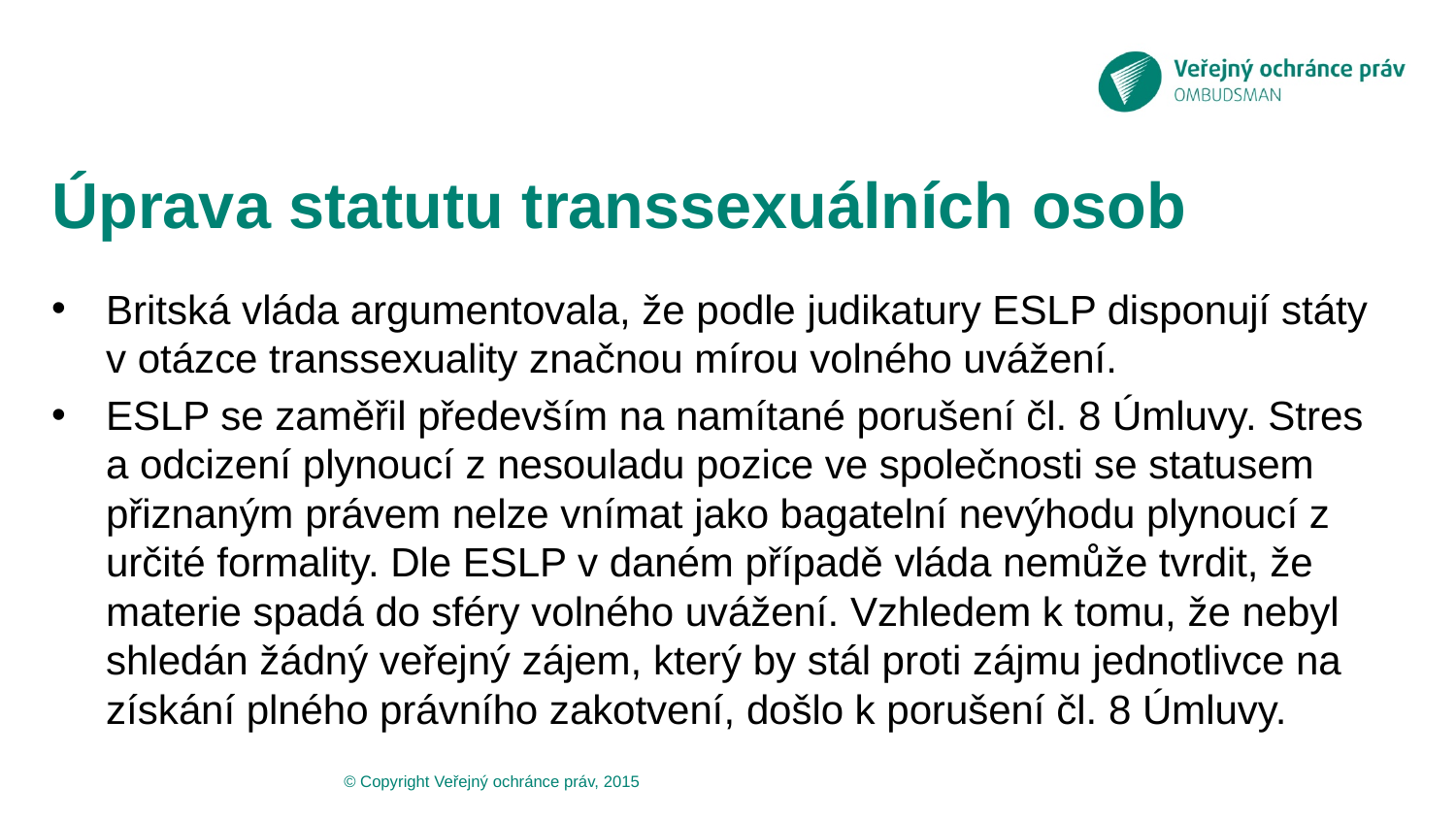

# Úprava statutu transsexuálních osob
Britská vláda argumentovala, že podle judikatury ESLP disponují státy v otázce transsexuality značnou mírou volného uvážení.
ESLP se zaměřil především na namítané porušení čl. 8 Úmluvy. Stres a odcizení plynoucí z nesouladu pozice ve společnosti se statusem přiznaným právem nelze vnímat jako bagatelní nevýhodu plynoucí z určité formality. Dle ESLP v daném případě vláda nemůže tvrdit, že materie spadá do sféry volného uvážení. Vzhledem k tomu, že nebyl shledán žádný veřejný zájem, který by stál proti zájmu jednotlivce na získání plného právního zakotvení, došlo k porušení čl. 8 Úmluvy.
© Copyright Veřejný ochránce práv, 2015